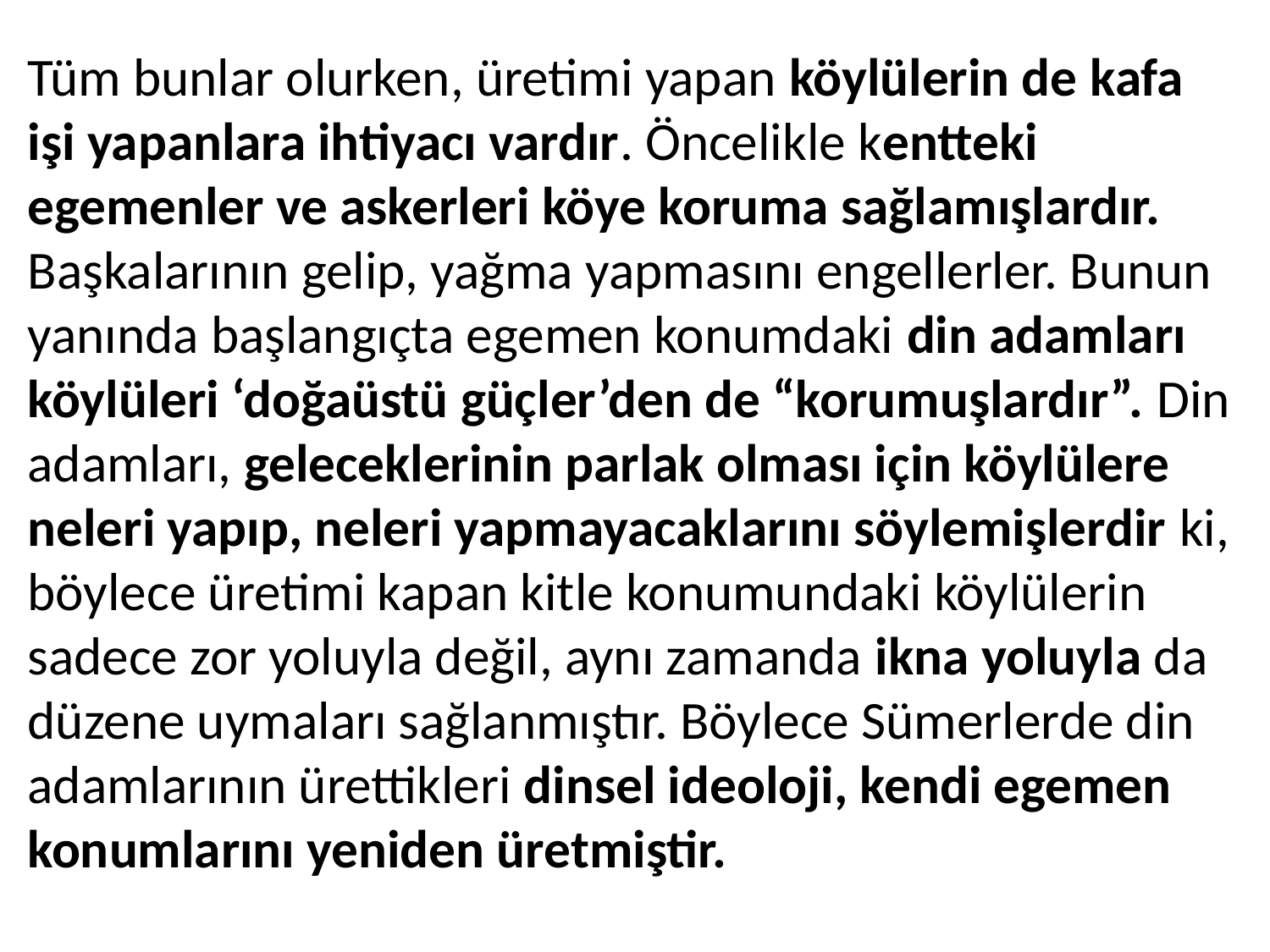

Tüm bunlar olurken, üretimi yapan köylülerin de kafa işi yapanlara ihtiyacı vardır. Öncelikle kentteki egemenler ve askerleri köye koruma sağlamışlardır. Başkalarının gelip, yağma yapmasını engellerler. Bunun yanında başlangıçta egemen konumdaki din adamları köylüleri ‘doğaüstü güçler’den de “korumuşlardır”. Din adamları, geleceklerinin parlak olması için köylülere neleri yapıp, neleri yapmayacaklarını söylemişlerdir ki, böylece üretimi kapan kitle konumundaki köylülerin sadece zor yoluyla değil, aynı zamanda ikna yoluyla da düzene uymaları sağlanmıştır. Böylece Sümerlerde din adamlarının ürettikleri dinsel ideoloji, kendi egemen konumlarını yeniden üretmiştir.